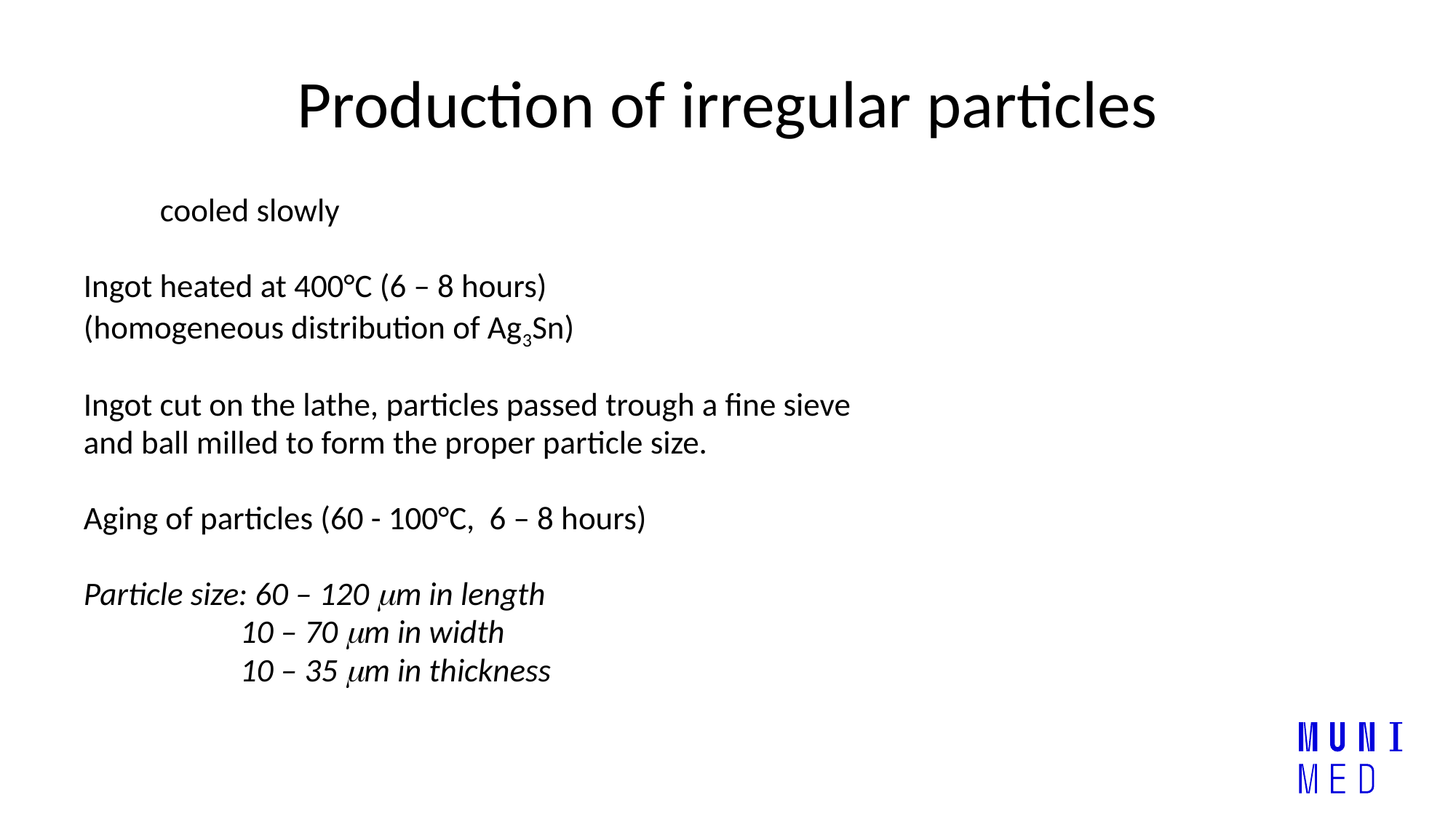

# Production of irregular particles
Ingot cooled slowly

Ingot heated at 400°C (6 – 8 hours)
(homogeneous distribution of Ag3Sn)

Ingot cut on the lathe, particles passed trough a fine sieve
and ball milled to form the proper particle size.

Aging of particles (60 - 100°C,  6 – 8 hours)

Particle size: 60 – 120 μm in length
                     10 – 70 μm in width
                     10 – 35 μm in thickness